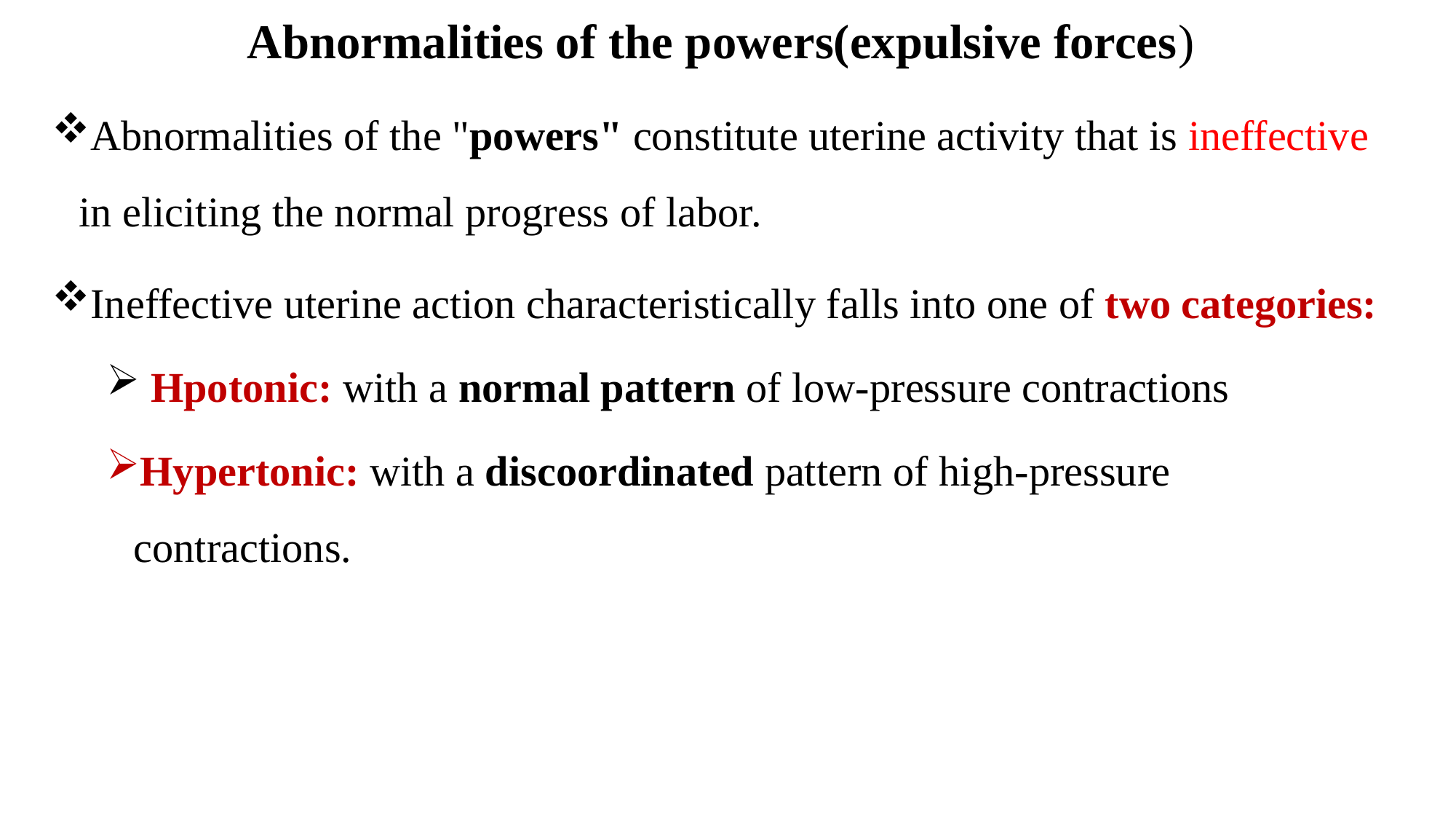

# Abnormalities of the powers(expulsive forces)
Abnormalities of the "powers" constitute uterine activity that is ineffective in eliciting the normal progress of labor.
Ineffective uterine action characteristically falls into one of two categories:
 Hpotonic: with a normal pattern of low-pressure contractions
Hypertonic: with a discoordinated pattern of high-pressure contractions.

7